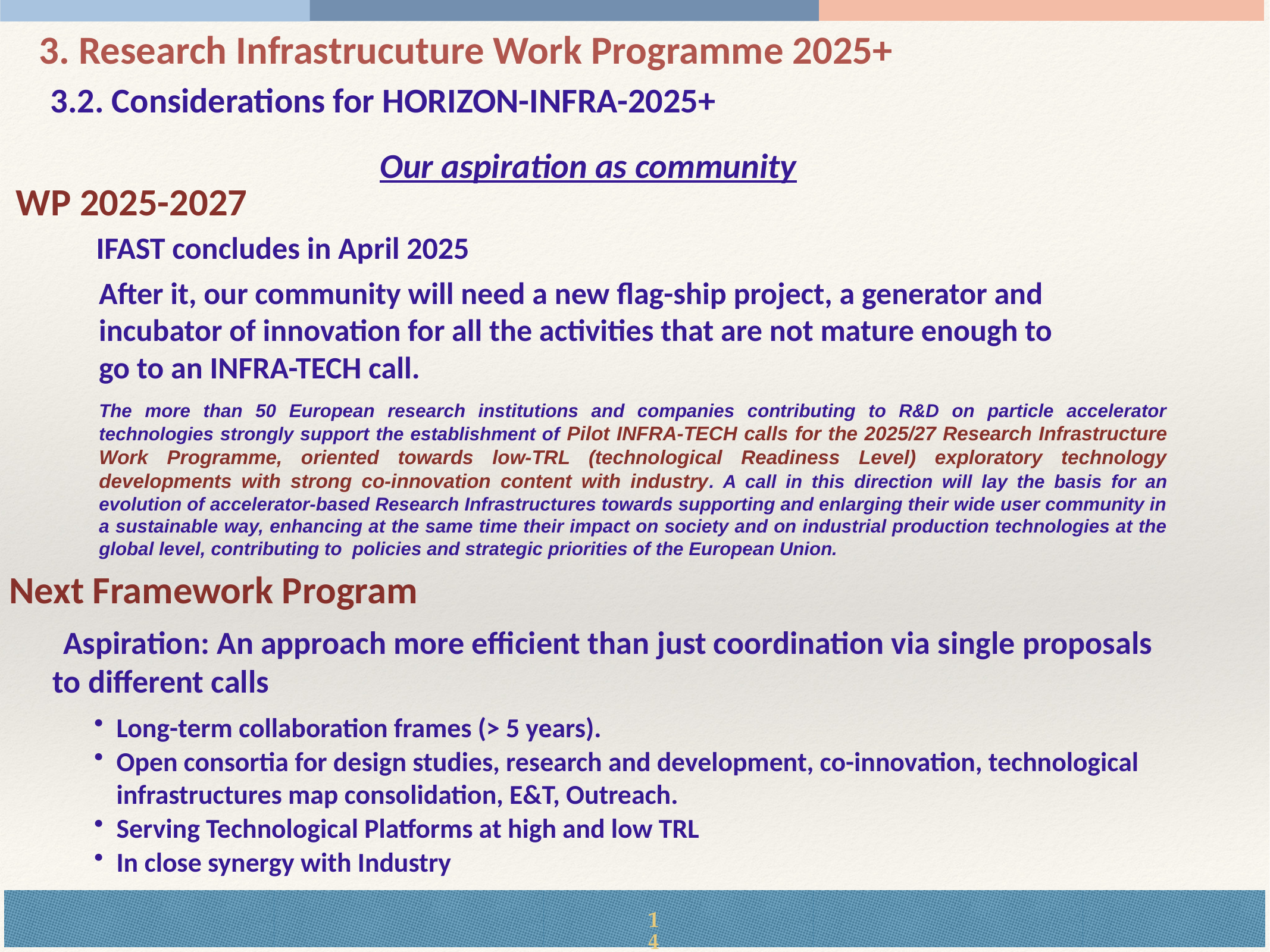

3. Research Infrastrucuture Work Programme 2025+

3.2. Considerations for HORIZON-INFRA-2025+
Our aspiration as community
WP 2025-2027

IFAST concludes in April 2025
After it, our community will need a new flag-ship project, a generator and incubator of innovation for all the activities that are not mature enough to go to an INFRA-TECH call.
The more than 50 European research institutions and companies contributing to R&D on particle accelerator technologies strongly support the establishment of Pilot INFRA-TECH calls for the 2025/27 Research Infrastructure Work Programme, oriented towards low-TRL (technological Readiness Level) exploratory technology developments with strong co-innovation content with industry. A call in this direction will lay the basis for an evolution of accelerator-based Research Infrastructures towards supporting and enlarging their wide user community in a sustainable way, enhancing at the same time their impact on society and on industrial production technologies at the global level, contributing to  policies and strategic priorities of the European Union.
Next Framework Program
Aspiration: An approach more efficient than just coordination via single proposals to different calls
Long-term collaboration frames (> 5 years).
Open consortia for design studies, research and development, co-innovation, technological infrastructures map consolidation, E&T, Outreach.
Serving Technological Platforms at high and low TRL
In close synergy with Industry
14